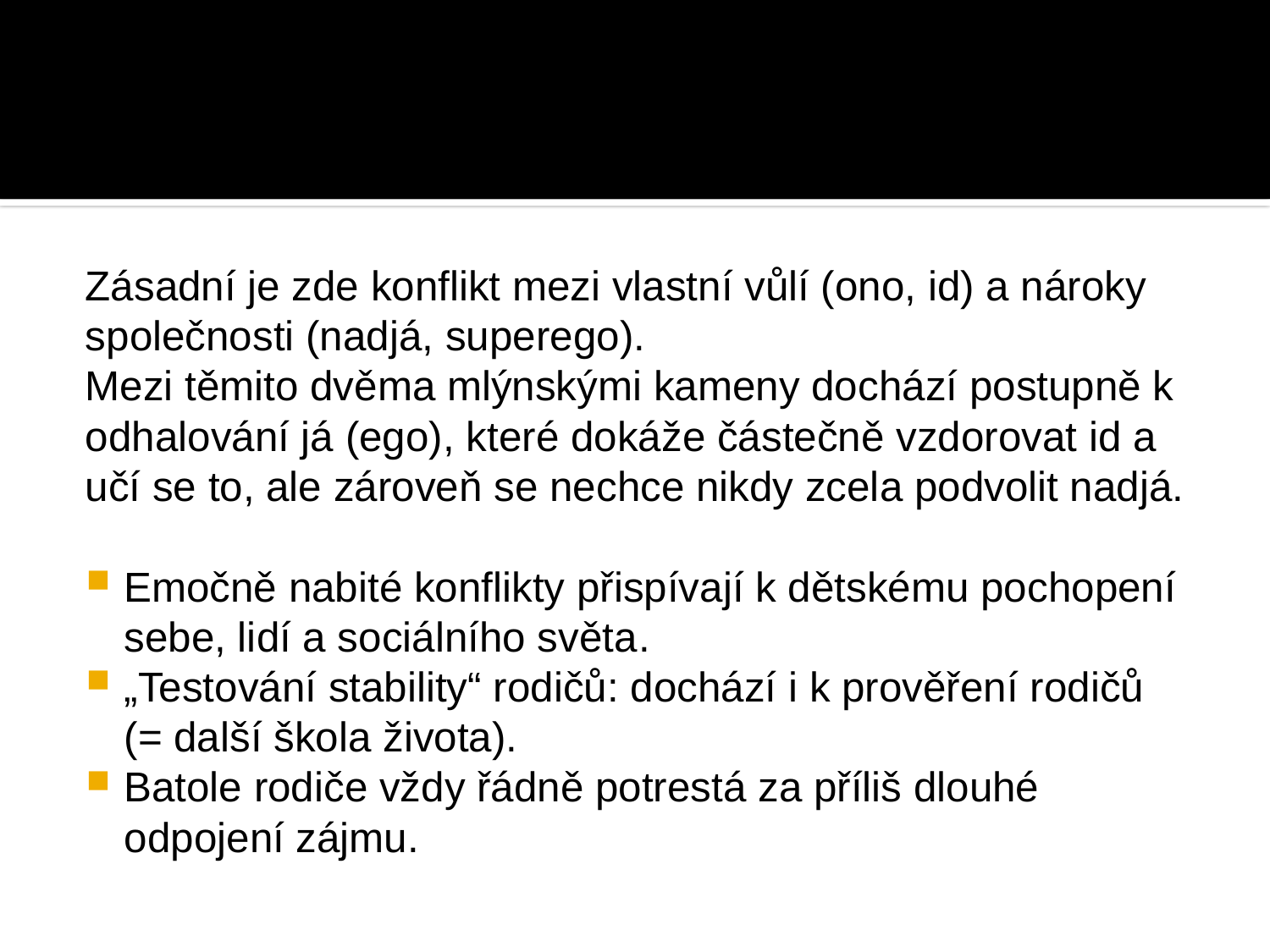

#
Zásadní je zde konflikt mezi vlastní vůlí (ono, id) a nároky společnosti (nadjá, superego).
Mezi těmito dvěma mlýnskými kameny dochází postupně k odhalování já (ego), které dokáže částečně vzdorovat id a učí se to, ale zároveň se nechce nikdy zcela podvolit nadjá.

Emočně nabité konflikty přispívají k dětskému pochopení sebe, lidí a sociálního světa.
„Testování stability“ rodičů: dochází i k prověření rodičů (= další škola života).
Batole rodiče vždy řádně potrestá za příliš dlouhé odpojení zájmu.